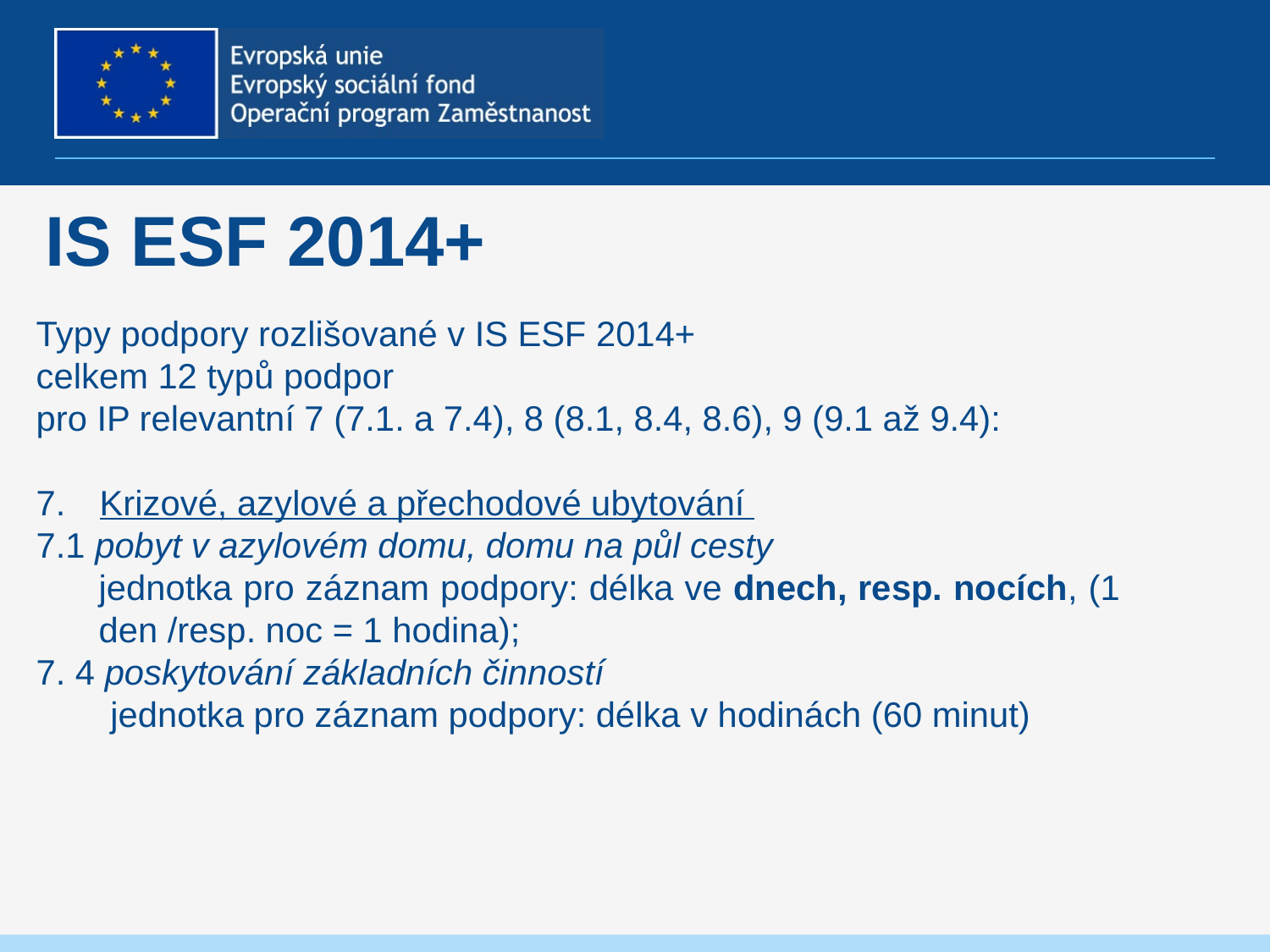

# is esf 2014+
Typy podpory rozlišované v IS ESF 2014+
celkem 12 typů podpor
pro IP relevantní 7 (7.1. a 7.4), 8 (8.1, 8.4, 8.6), 9 (9.1 až 9.4):

Krizové, azylové a přechodové ubytování
7.1 pobyt v azylovém domu, domu na půl cesty
jednotka pro záznam podpory: délka ve dnech, resp. nocích, (1 den /resp. noc = 1 hodina);
7. 4 poskytování základních činností
jednotka pro záznam podpory: délka v hodinách (60 minut)